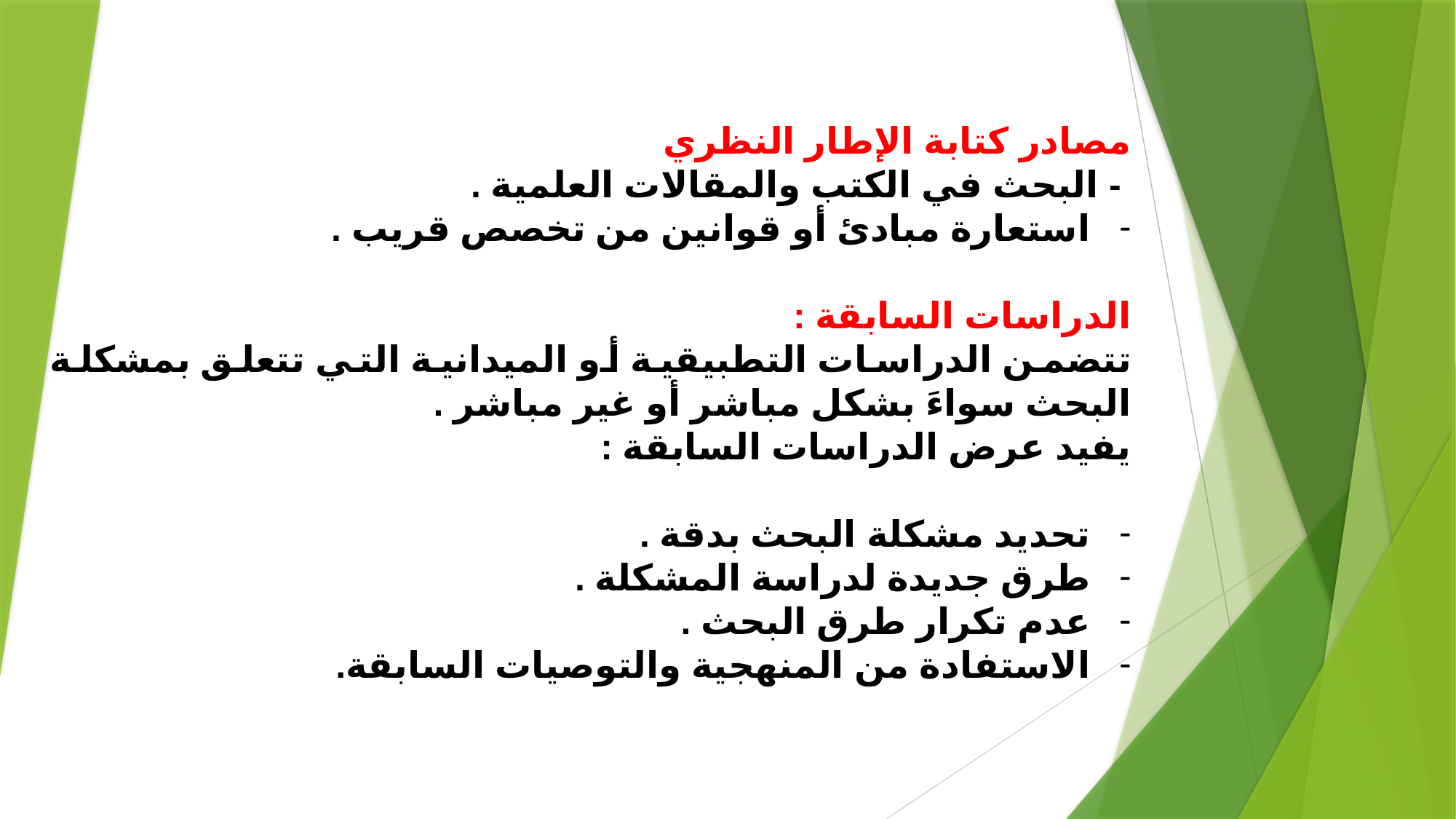

مصادر كتابة الإطار النظري
 - البحث في الكتب والمقالات العلمية .
استعارة مبادئ أو قوانين من تخصص قريب .

الدراسات السابقة :
تتضمن الدراسات التطبيقية أو الميدانية التي تتعلق بمشكلة البحث سواءَ بشكل مباشر أو غير مباشر .
يفيد عرض الدراسات السابقة :

تحديد مشكلة البحث بدقة .
طرق جديدة لدراسة المشكلة .
عدم تكرار طرق البحث .
الاستفادة من المنهجية والتوصيات السابقة.